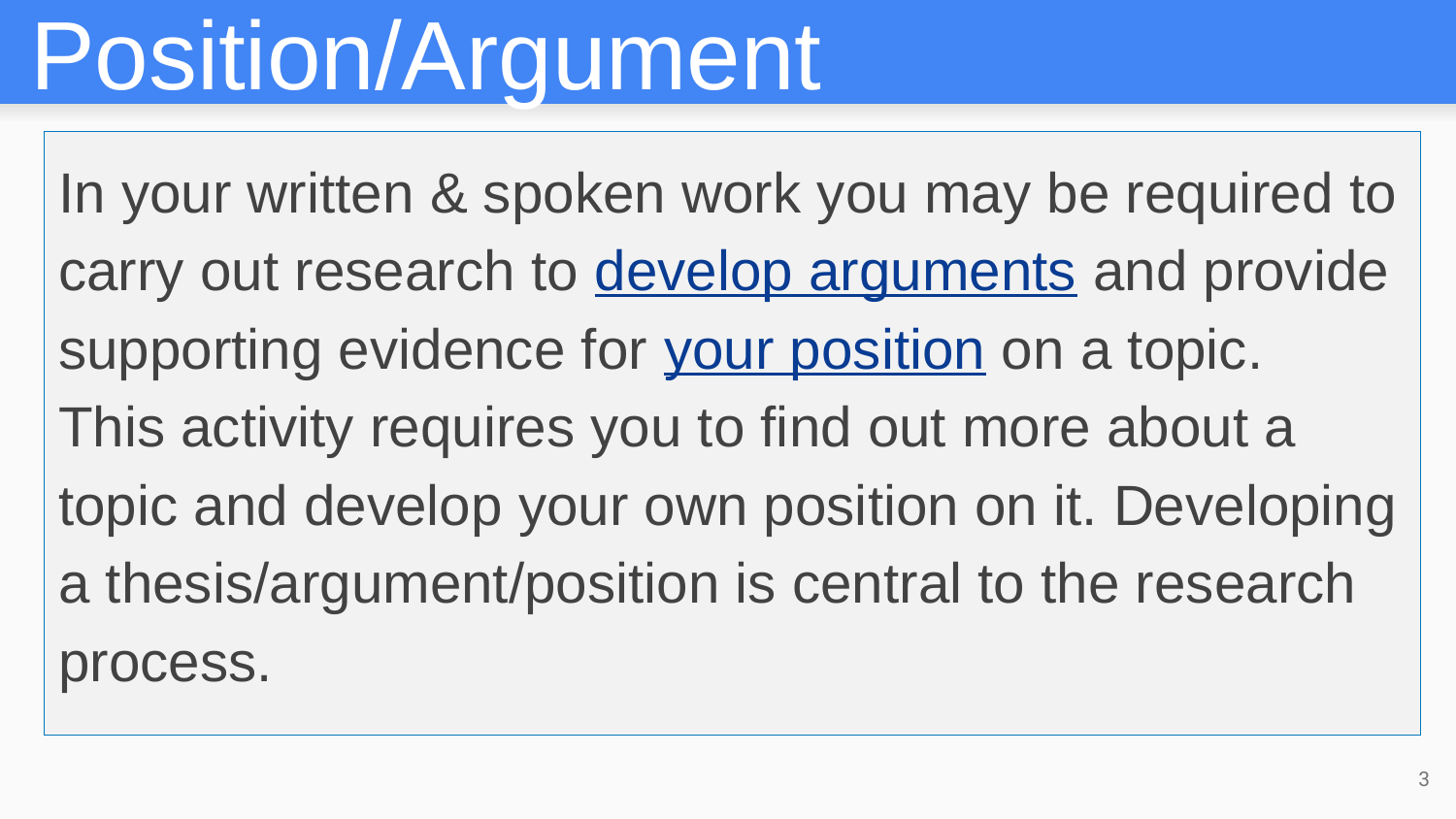

# Position/Argument
In your written & spoken work you may be required to carry out research to develop arguments and provide supporting evidence for your position on a topic.
This activity requires you to find out more about a topic and develop your own position on it. Developing a thesis/argument/position is central to the research process.

3